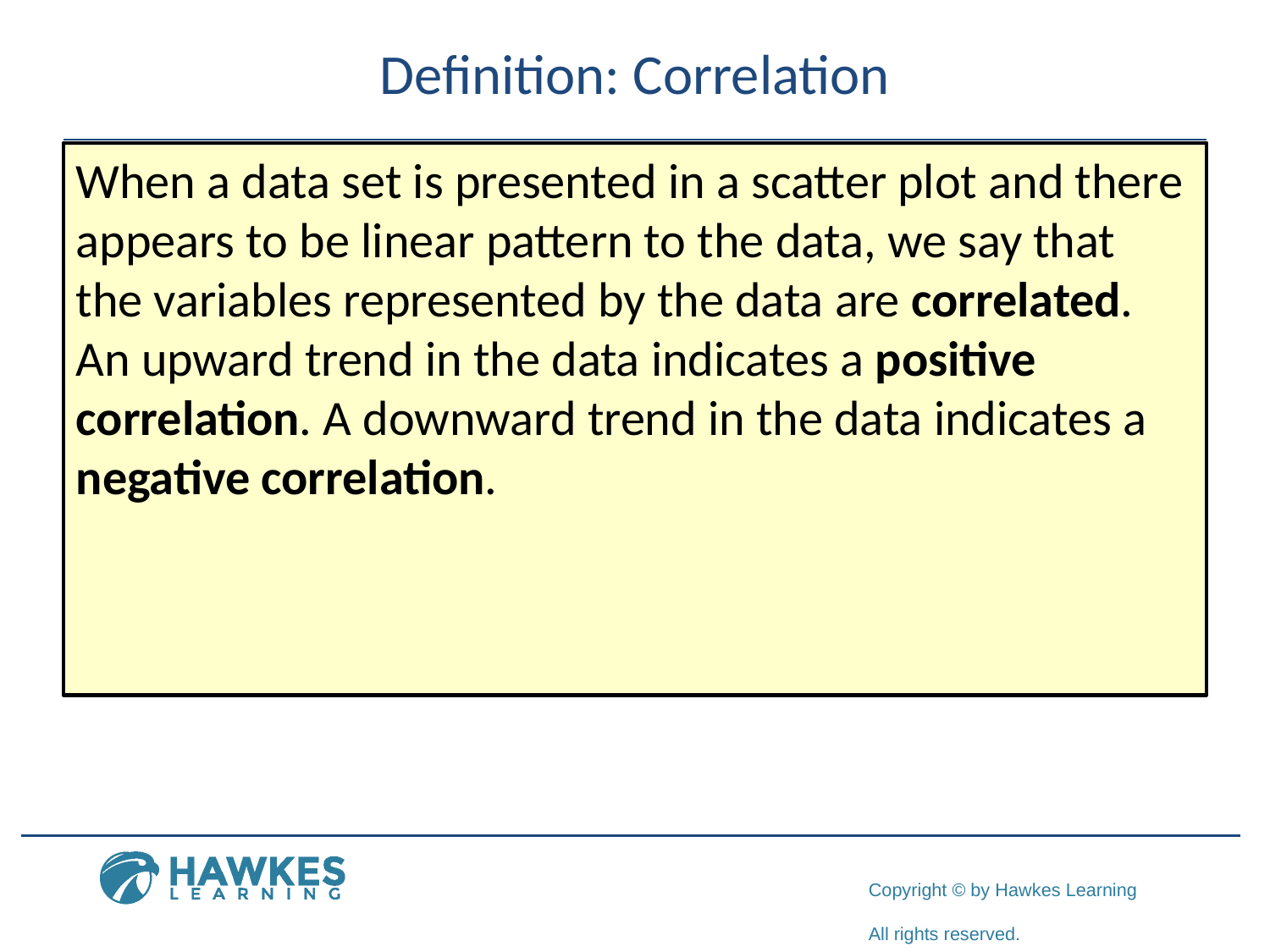

# Definition: Correlation
When a data set is presented in a scatter plot and there appears to be linear pattern to the data, we say that the variables represented by the data are correlated. An upward trend in the data indicates a positive correlation. A downward trend in the data indicates a negative correlation.